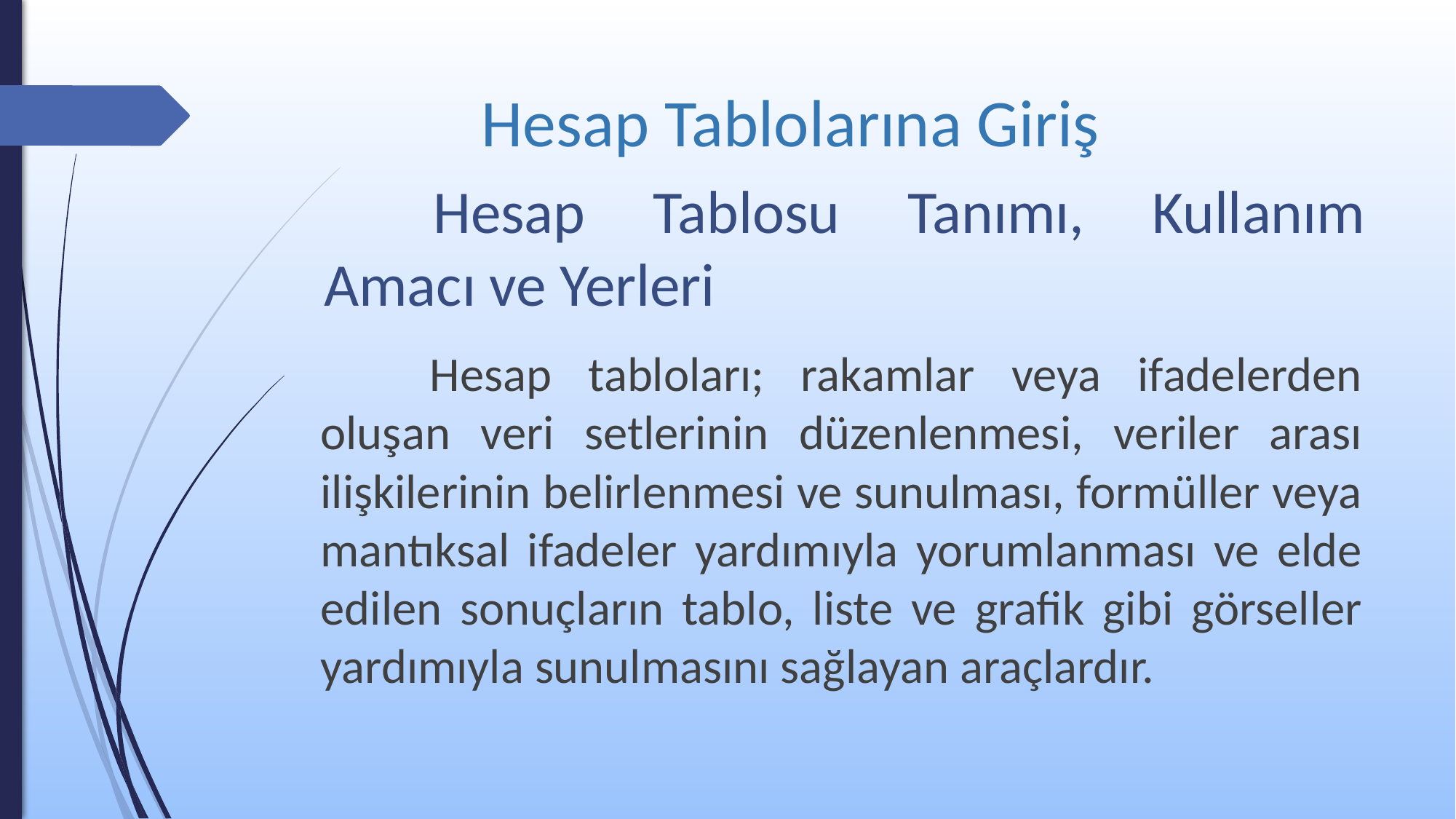

# Hesap Tablolarına Giriş
	Hesap Tablosu Tanımı, Kullanım Amacı ve Yerleri
	Hesap tabloları; rakamlar veya ifadelerden oluşan veri setlerinin düzenlenmesi, veriler arası ilişkilerinin belirlenmesi ve sunulması, formüller veya mantıksal ifadeler yardımıyla yorumlanması ve elde edilen sonuçların tablo, liste ve grafik gibi görseller yardımıyla sunulmasını sağlayan araçlardır.